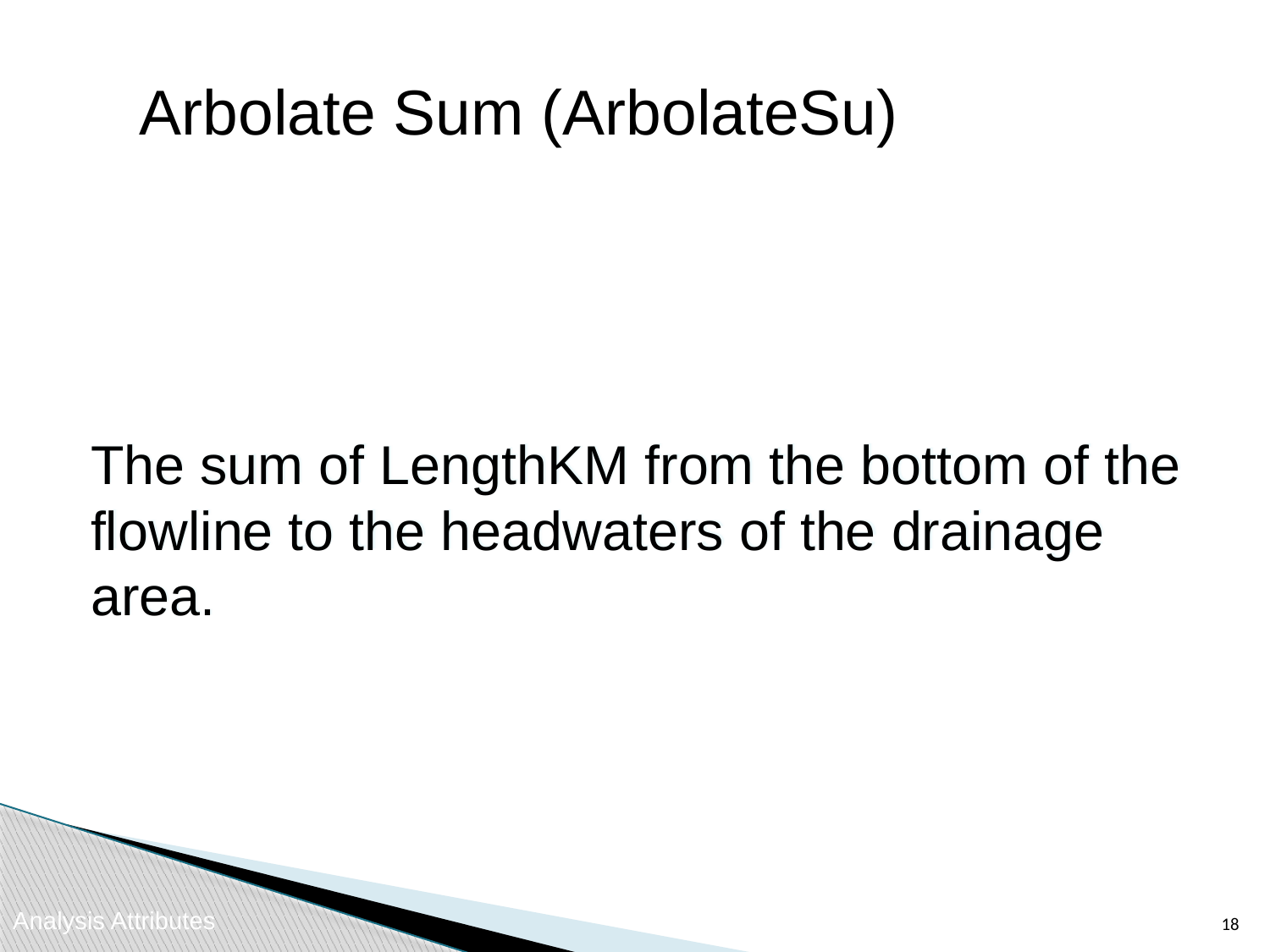

Arbolate Sum (ArbolateSu)
	The sum of LengthKM from the bottom of the flowline to the headwaters of the drainage area.
18
Analysis Attributes